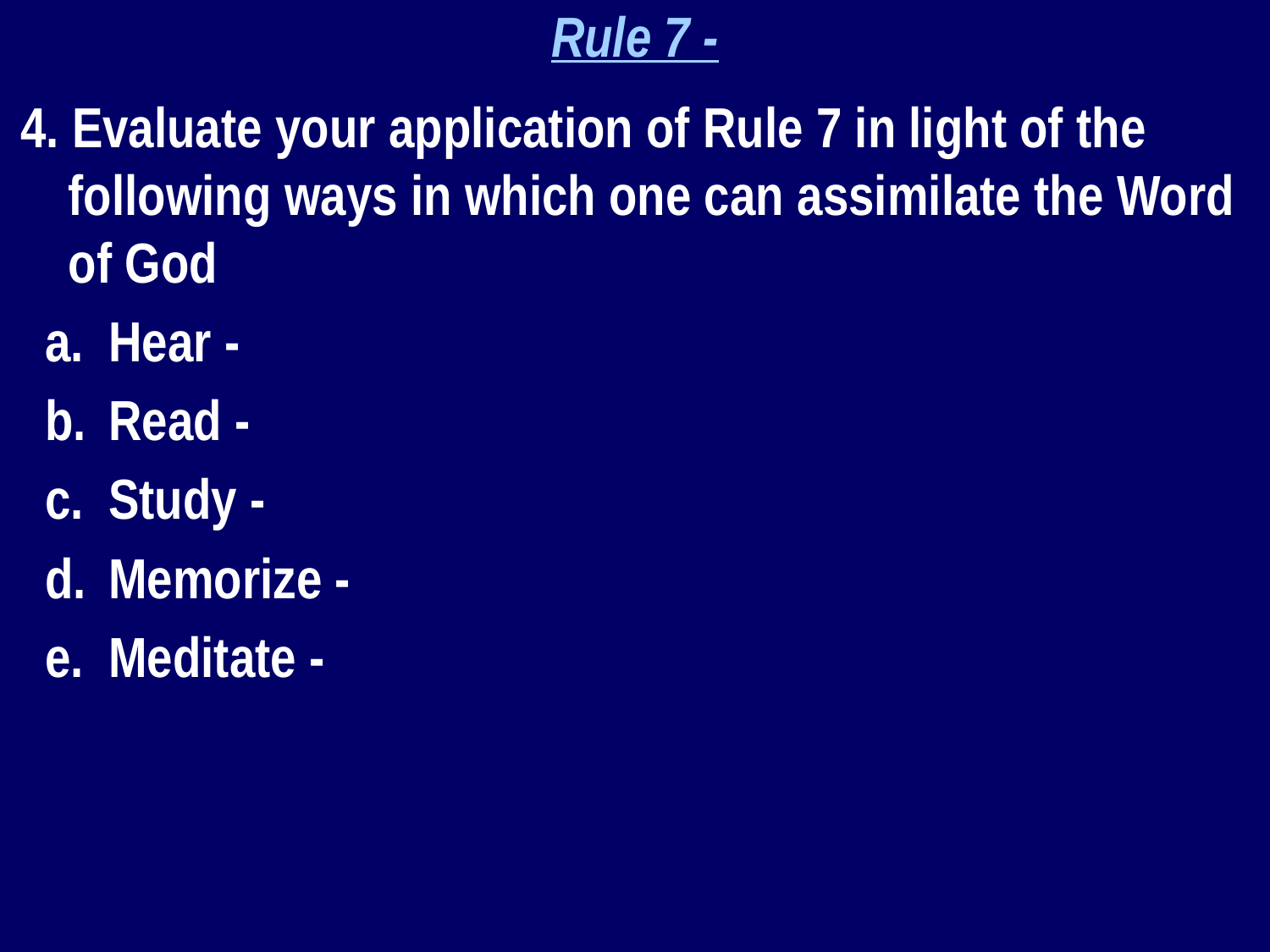

Rule 7 -
4. Evaluate your application of Rule 7 in light of the following ways in which one can assimilate the Word of God
Hear -
Read -
Study -
Memorize -
Meditate -